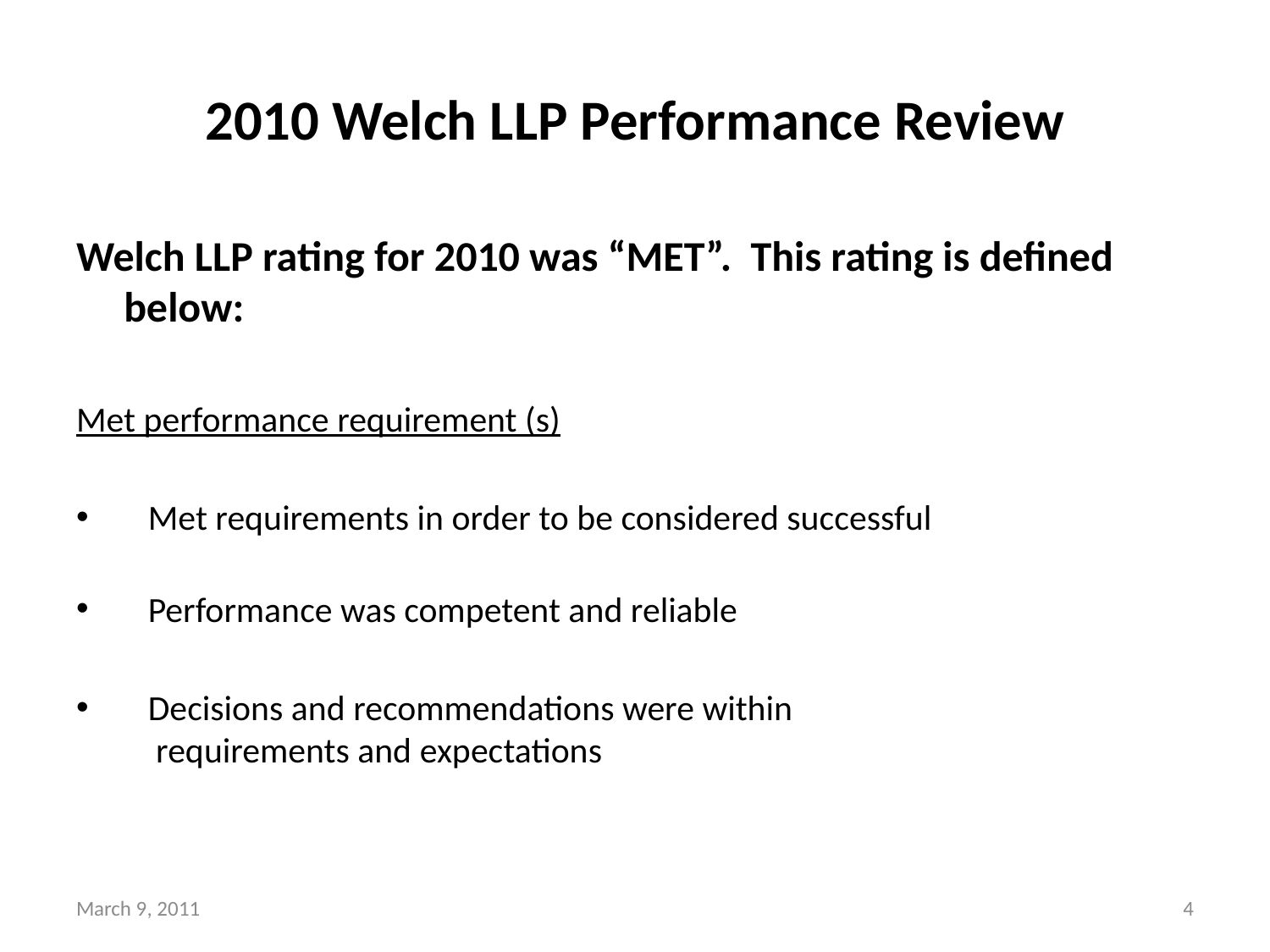

# 2010 Welch LLP Performance Review
Welch LLP rating for 2010 was “MET”.  This rating is defined below:

Met performance requirement (s)

   Met requirements in order to be considered successful
   Performance was competent and reliable

   Decisions and recommendations were within
    requirements and expectations
March 9, 2011
4